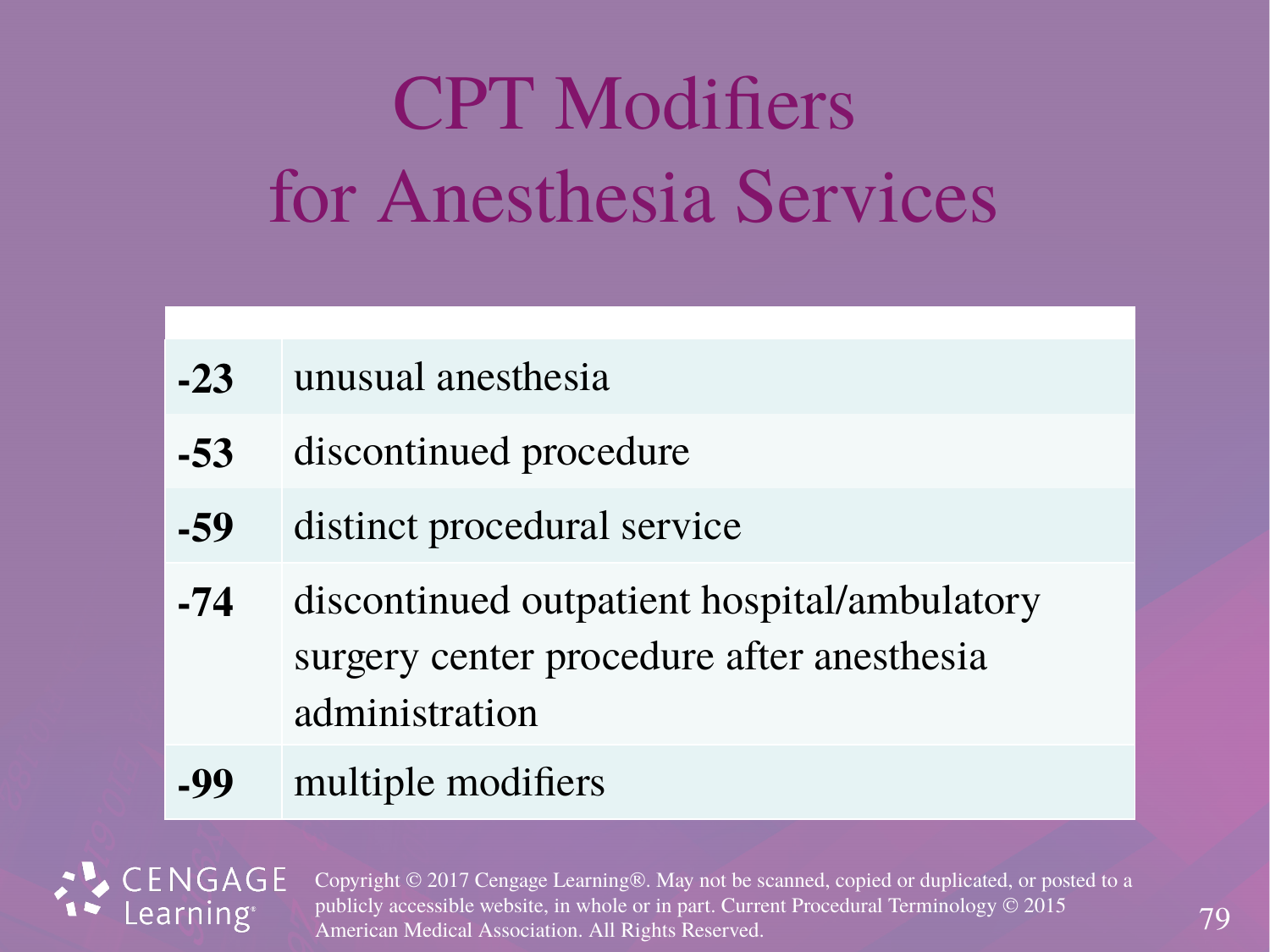

# CPT Modifiers for Anesthesia Services
|  |  |
| --- | --- |
| -23 | unusual anesthesia |
| -53 | discontinued procedure |
| -59 | distinct procedural service |
| -74 | discontinued outpatient hospital/ambulatory surgery center procedure after anesthesia administration |
| -99 | multiple modifiers |